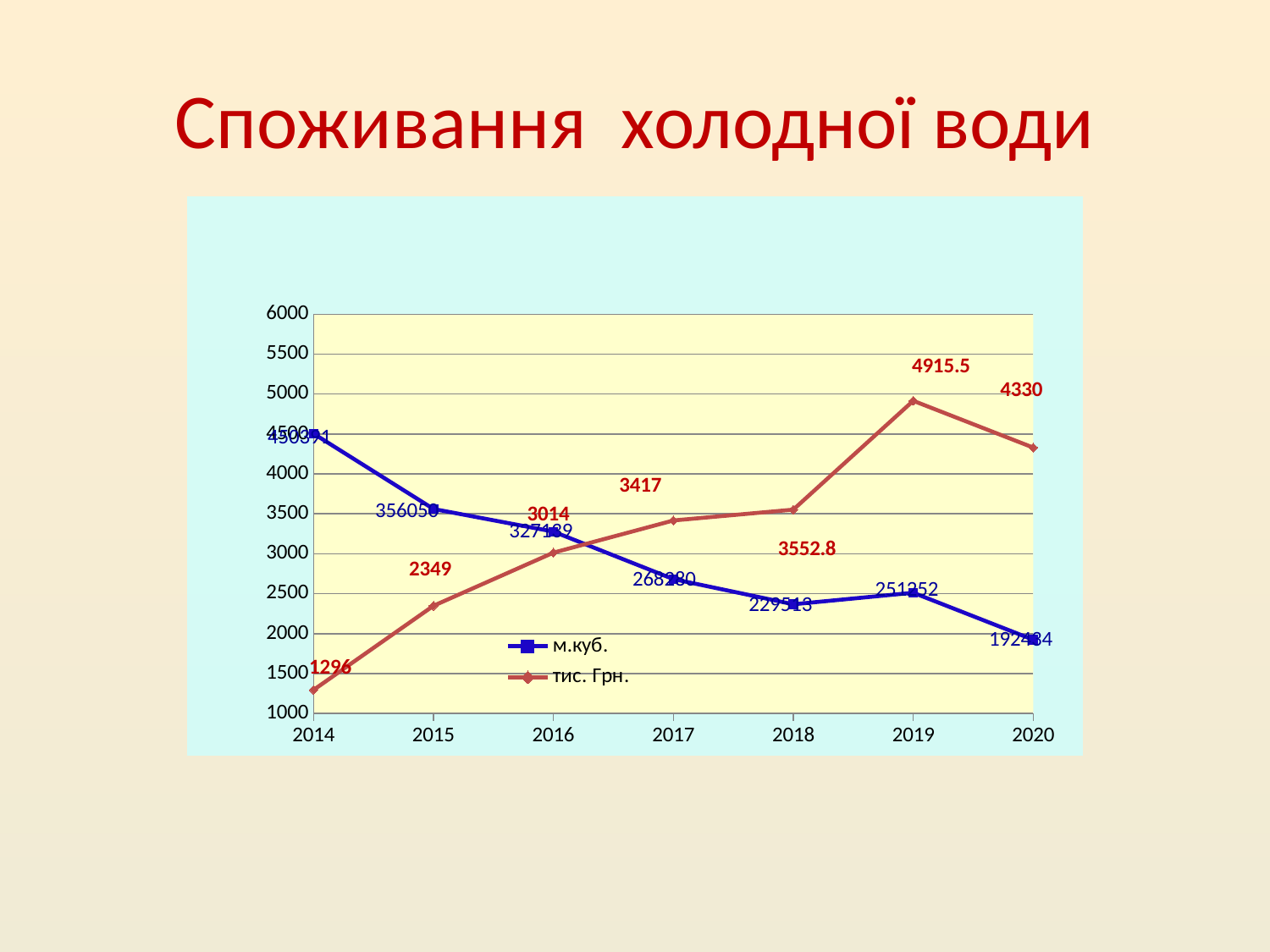

# Споживання  холодної води

### Chart

| Category | м.куб. | тис. Грн. |
|---|---|---|
| 2014 | 4503.91 | 1296.0 |
| 2015 | 3560.5 | 2349.0 |
| 2016 | 3277.37 | 3014.0 |
| 2017 | 2682.8 | 3417.0 |
| 2018 | 2367.58 | 3552.8 |
| 2019 | 2512.0 | 4915.5 |
| 2020 | 1924.0 | 4330.0 |